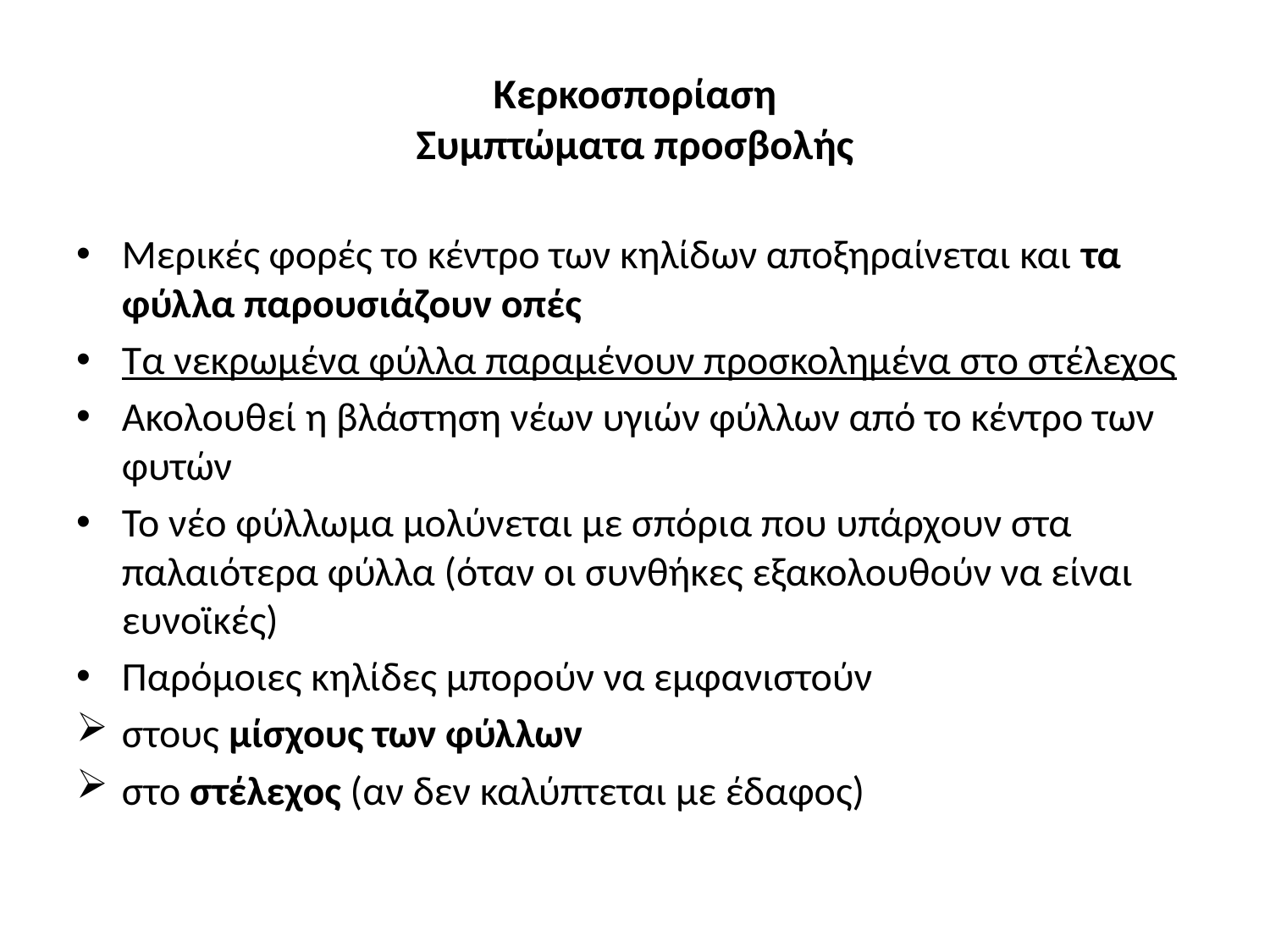

# Κερκοσπορίαση Συμπτώματα προσβολής
Μερικές φορές το κέντρο των κηλίδων αποξηραίνεται και τα φύλλα παρουσιάζουν οπές
Τα νεκρωμένα φύλλα παραμένουν προσκολημένα στο στέλεχος
Aκολουθεί η βλάστηση νέων υγιών φύλλων από το κέντρο των φυτών
Το νέο φύλλωμα μολύνεται με σπόρια που υπάρχουν στα παλαιότερα φύλλα (όταν οι συνθήκες εξακολουθούν να είναι ευνοϊκές)
Παρόμοιες κηλίδες μπορούν να εμφανιστούν
στους μίσχους των φύλλων
στο στέλεχος (αν δεν καλύπτεται με έδαφος)